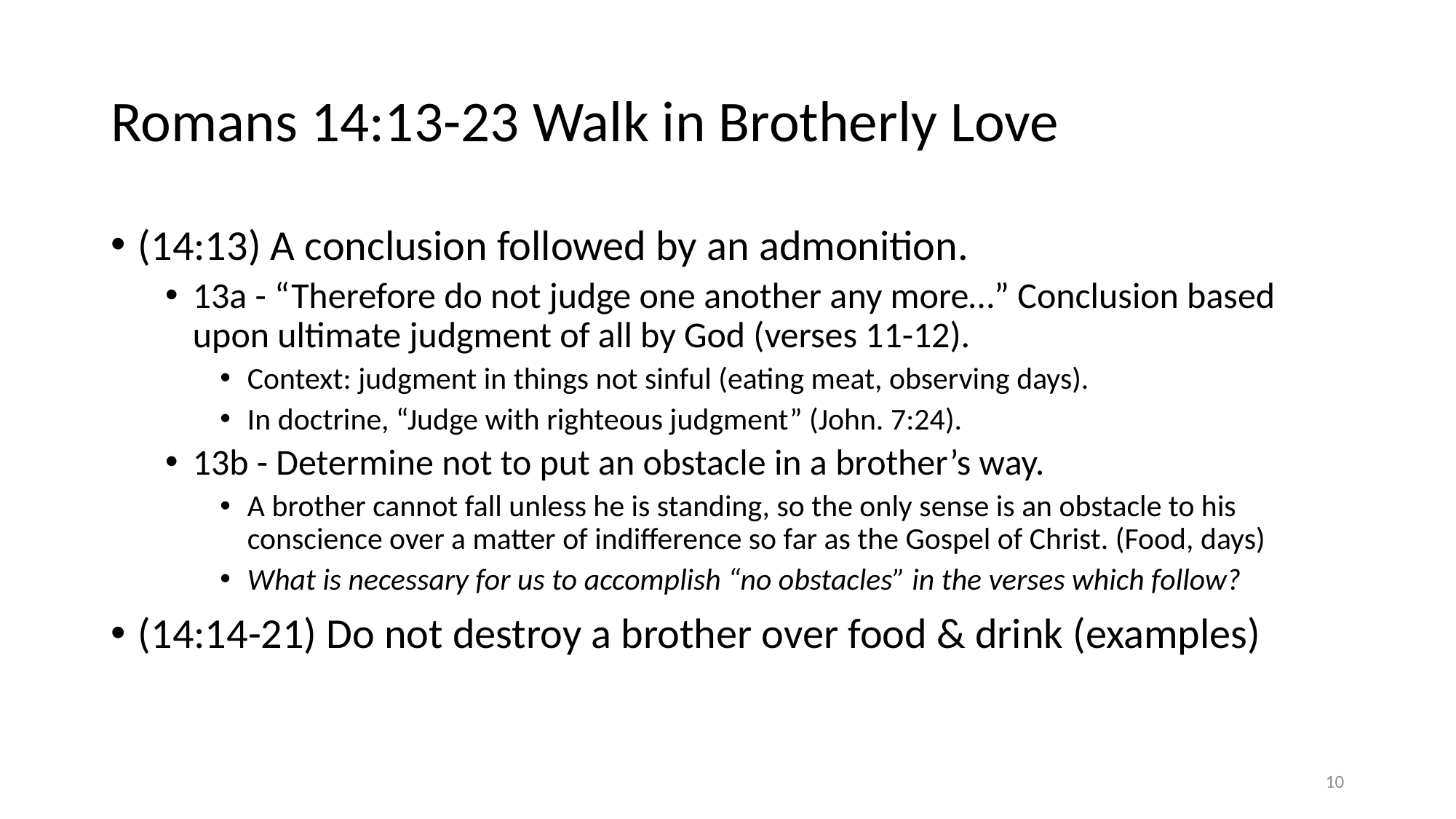

# Romans 14:13-23 Walk in Brotherly Love
(14:13) A conclusion followed by an admonition.
13a - “Therefore do not judge one another any more…” Conclusion based upon ultimate judgment of all by God (verses 11-12).
Context: judgment in things not sinful (eating meat, observing days).
In doctrine, “Judge with righteous judgment” (John. 7:24).
13b - Determine not to put an obstacle in a brother’s way.
A brother cannot fall unless he is standing, so the only sense is an obstacle to his conscience over a matter of indifference so far as the Gospel of Christ. (Food, days)
What is necessary for us to accomplish “no obstacles” in the verses which follow?
(14:14-21) Do not destroy a brother over food & drink (examples)
10